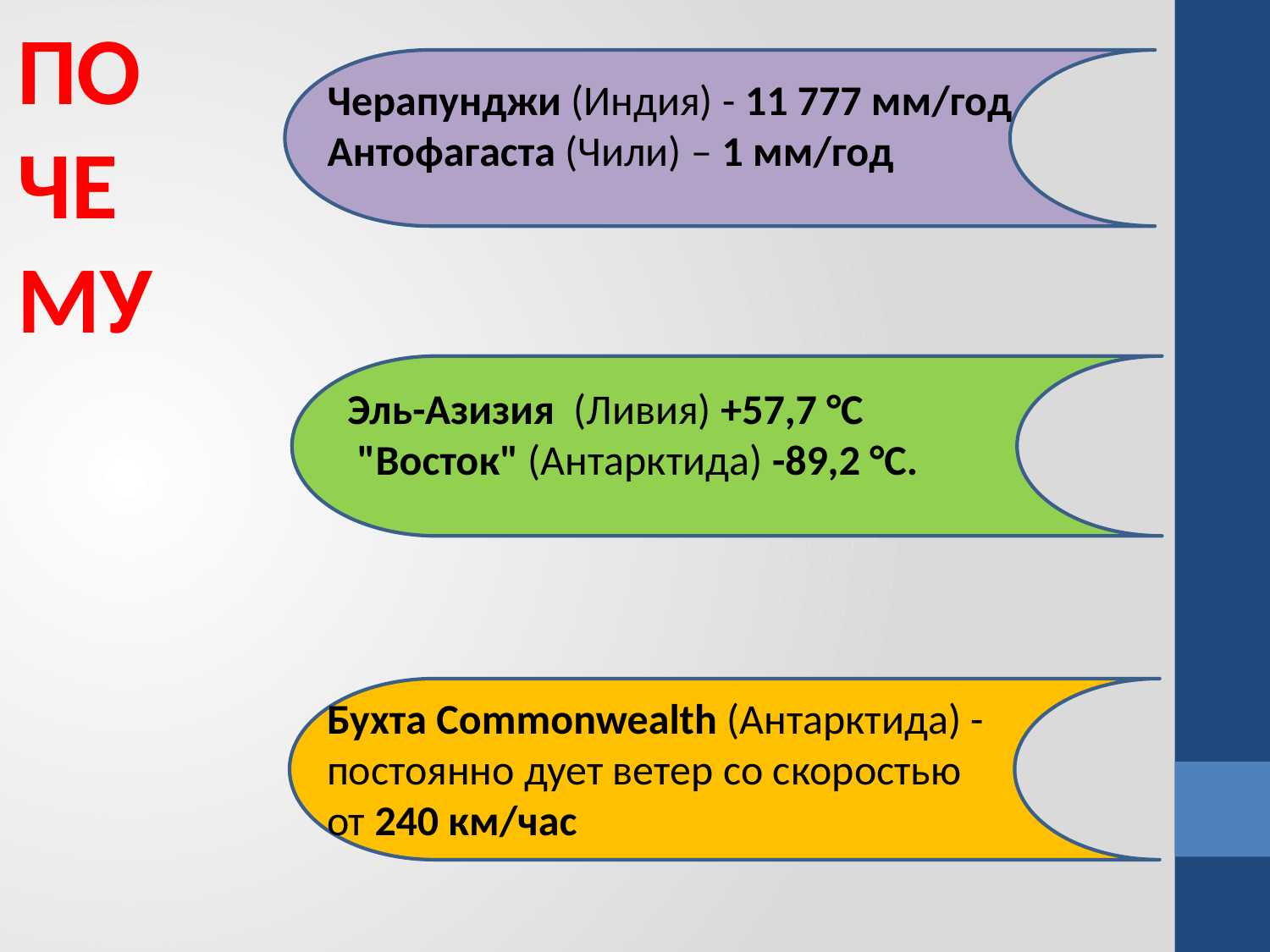

ПОЧЕМУ

Черапунджи (Индия) - 11 777 мм/год
Антофагаста (Чили) – 1 мм/год

Эль-Азизия  (Ливия) +57,7 °C
 "Восток" (Антарктида) -89,2 °С.

Бухта Commonwealth (Антарктида) - постоянно дует ветер со скоростью
от 240 км/час